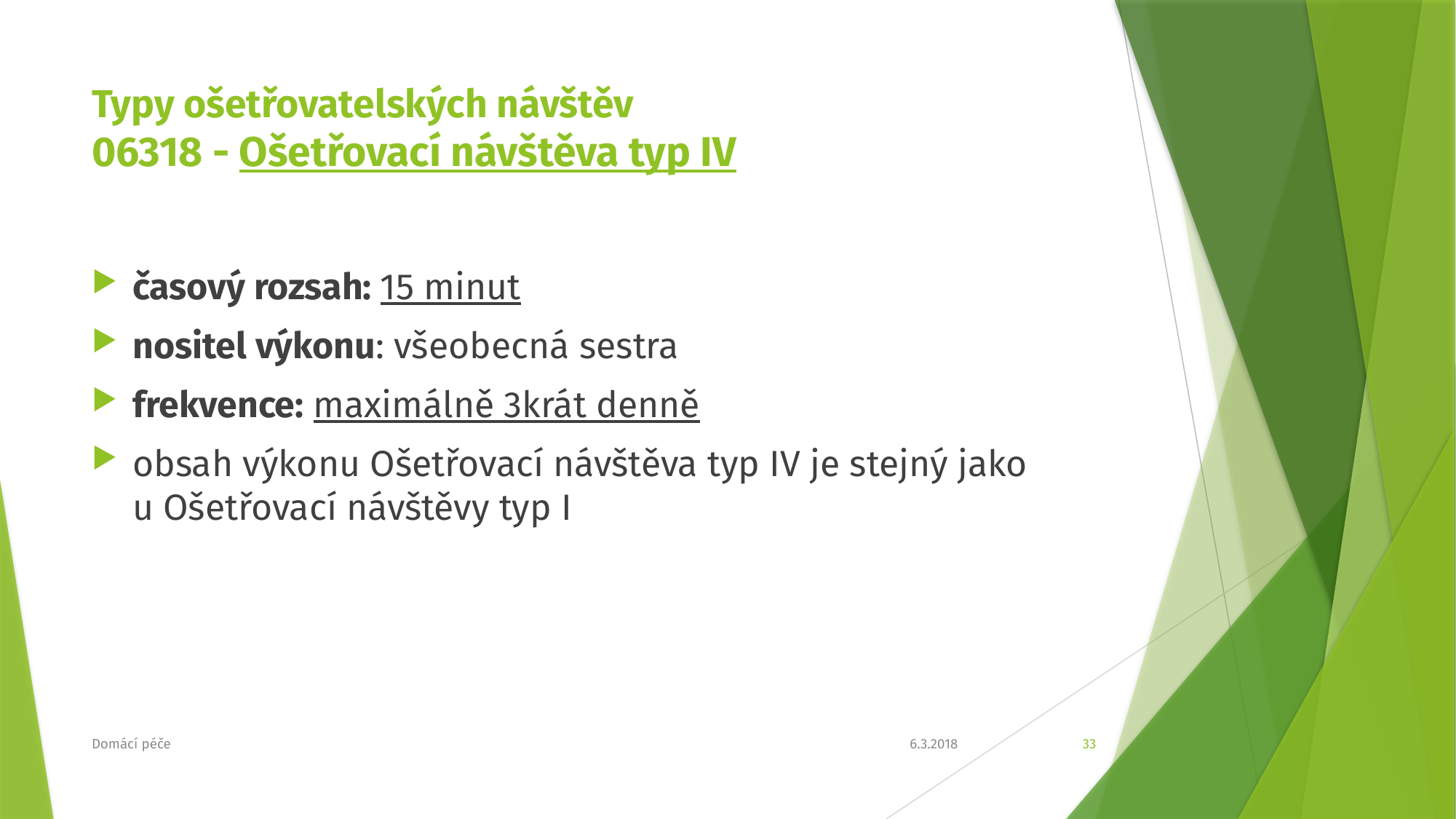

# Typy ošetřovatelských návštěv 06318 - Ošetřovací návštěva typ IV
časový rozsah: 15 minut
nositel výkonu: všeobecná sestra
frekvence: maximálně 3krát denně
obsah výkonu Ošetřovací návštěva typ IV je stejný jako
u Ošetřovací návštěvy typ I

Domácí péče
6.3.2018
33